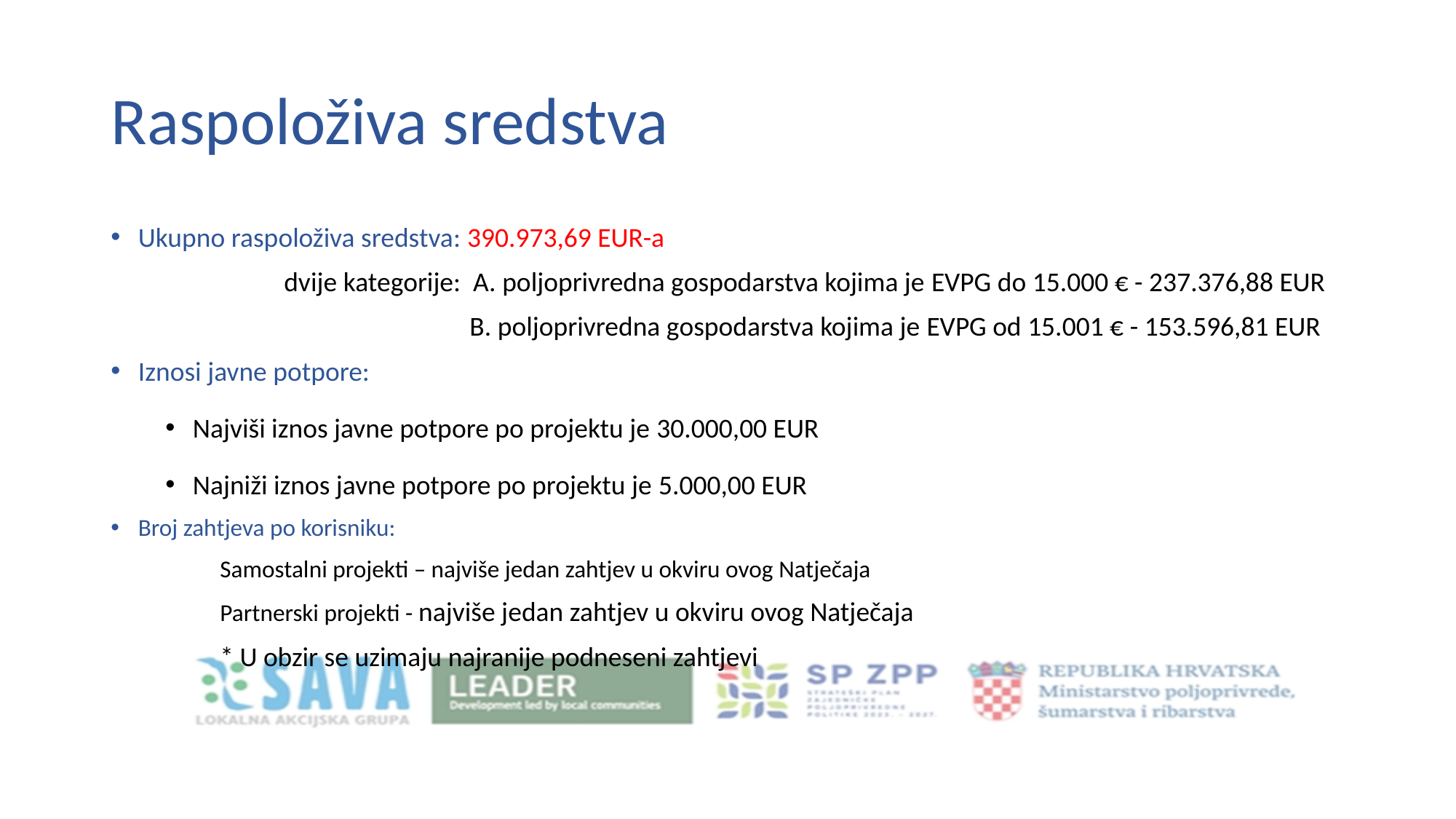

# Raspoloživa sredstva
Ukupno raspoloživa sredstva: 390.973,69 EUR-a
                            dvije kategorije:  A. poljoprivredna gospodarstva kojima je EVPG do 15.000 € - 237.376,88 EUR
                                                          B. poljoprivredna gospodarstva kojima je EVPG od 15.001 € - 153.596,81 EUR
Iznosi javne potpore:
Najviši iznos javne potpore po projektu je 30.000,00 EUR
Najniži iznos javne potpore po projektu je 5.000,00 EUR
Broj zahtjeva po korisniku:
	Samostalni projekti – najviše jedan zahtjev u okviru ovog Natječaja
	Partnerski projekti - najviše jedan zahtjev u okviru ovog Natječaja
	* U obzir se uzimaju najranije podneseni zahtjevi